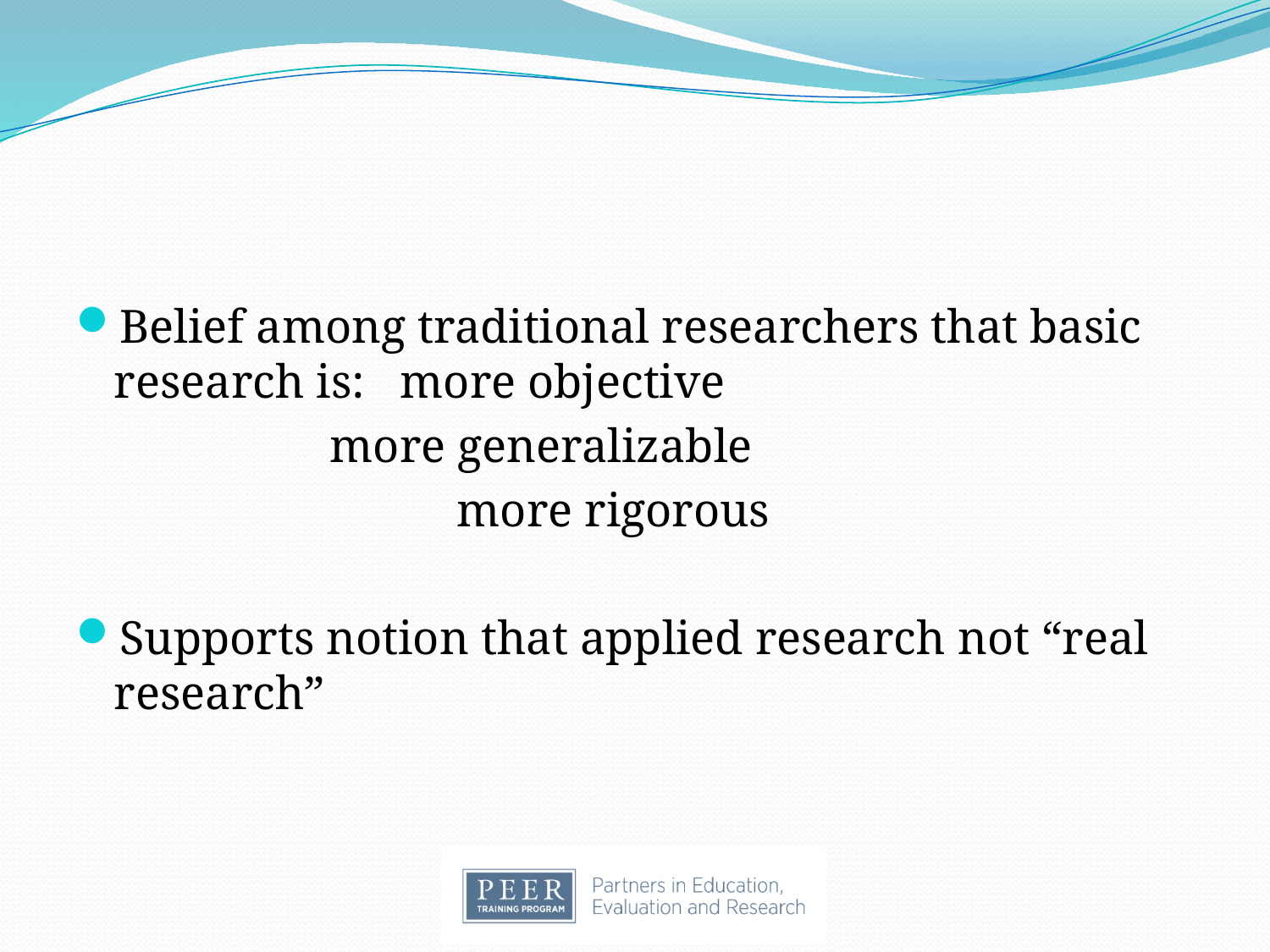

#
Belief among traditional researchers that basic research is:	more objective
		more generalizable
			more rigorous

Supports notion that applied research not “real research”